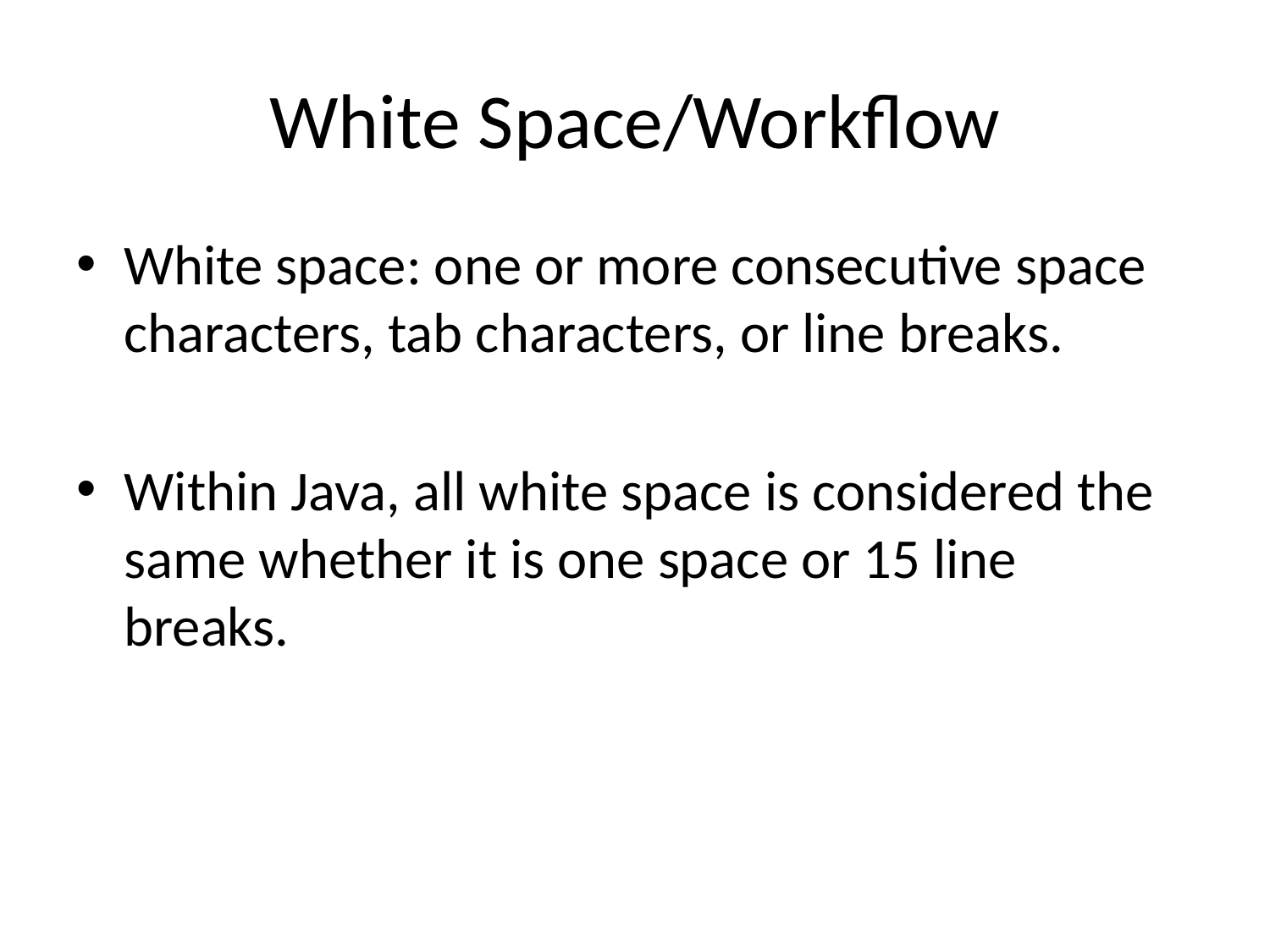

# White Space/Workflow
White space: one or more consecutive space characters, tab characters, or line breaks.

Within Java, all white space is considered the same whether it is one space or 15 line breaks.